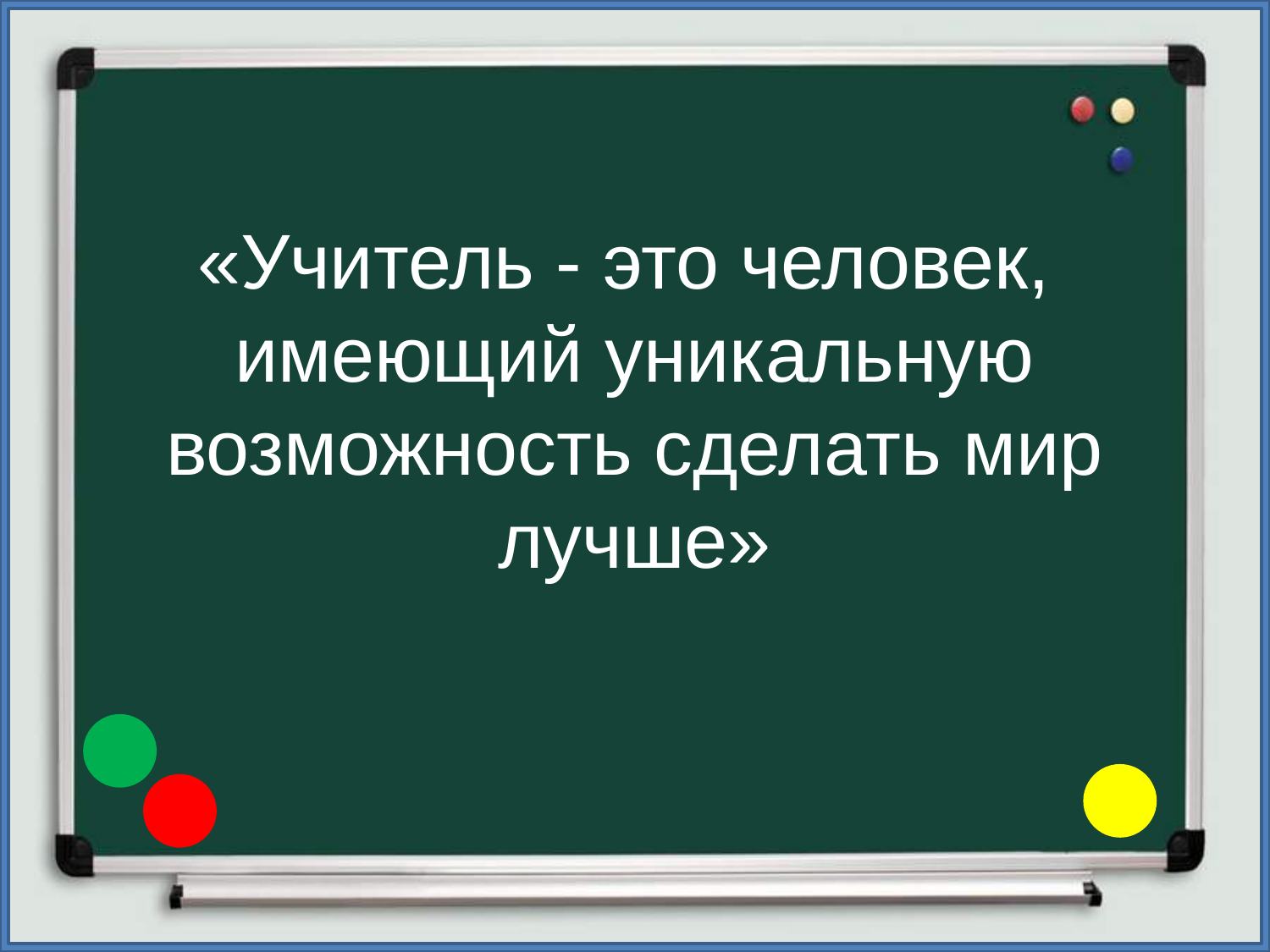

# «Учитель - это человек,  имеющий уникальную возможность сделать мир лучше»